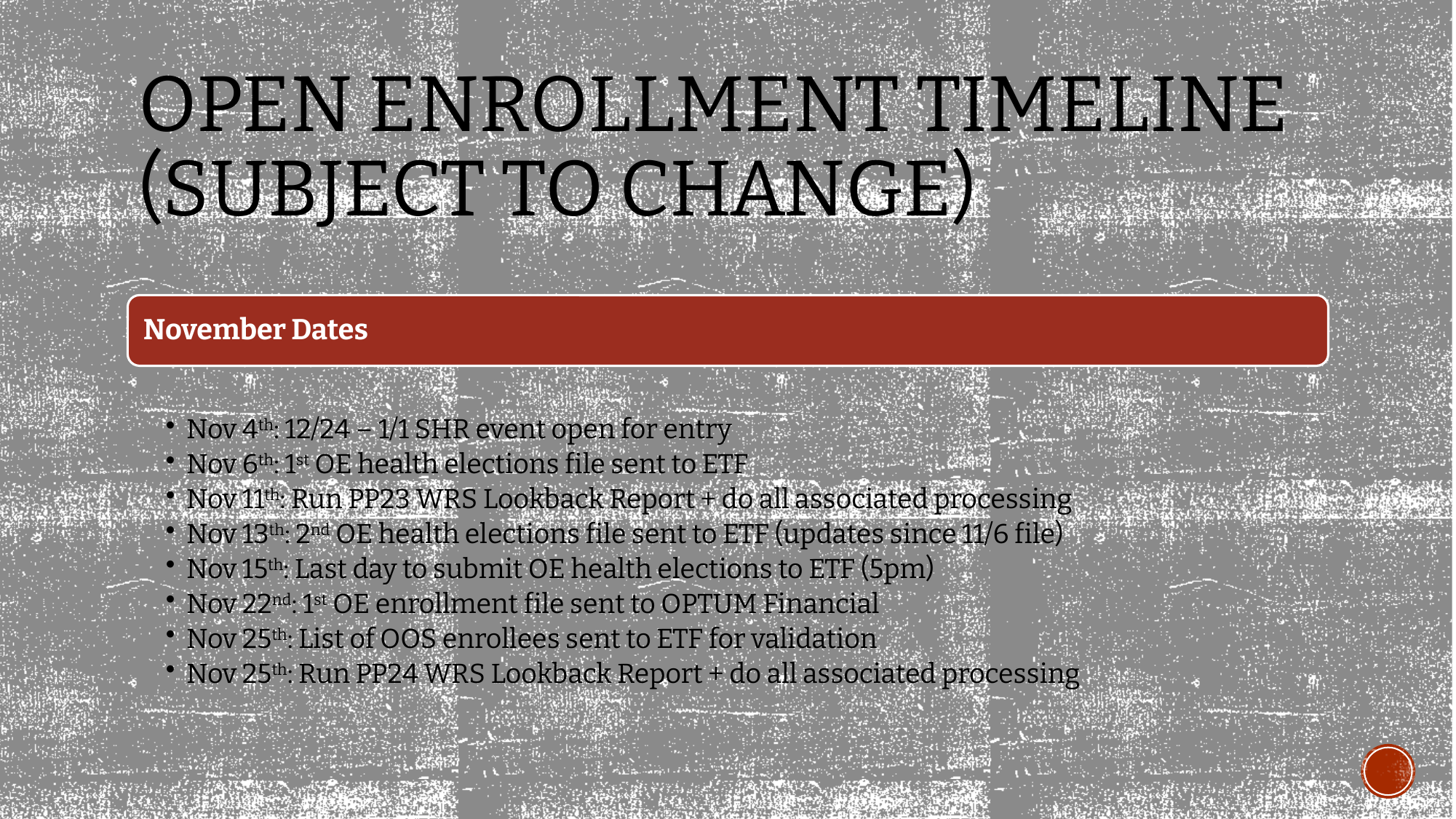

# Open Enrollment Timeline (subject to change)

November Dates

Nov 4th: 12/24 – 1/1 SHR event open for entry
Nov 6th: 1st OE health elections file sent to ETF
Nov 11th: Run PP23 WRS Lookback Report + do all associated processing
Nov 13th: 2nd OE health elections file sent to ETF (updates since 11/6 file)
Nov 15th: Last day to submit OE health elections to ETF (5pm)
Nov 22nd: 1st OE enrollment file sent to OPTUM Financial
Nov 25th: List of OOS enrollees sent to ETF for validation
Nov 25th: Run PP24 WRS Lookback Report + do all associated processing